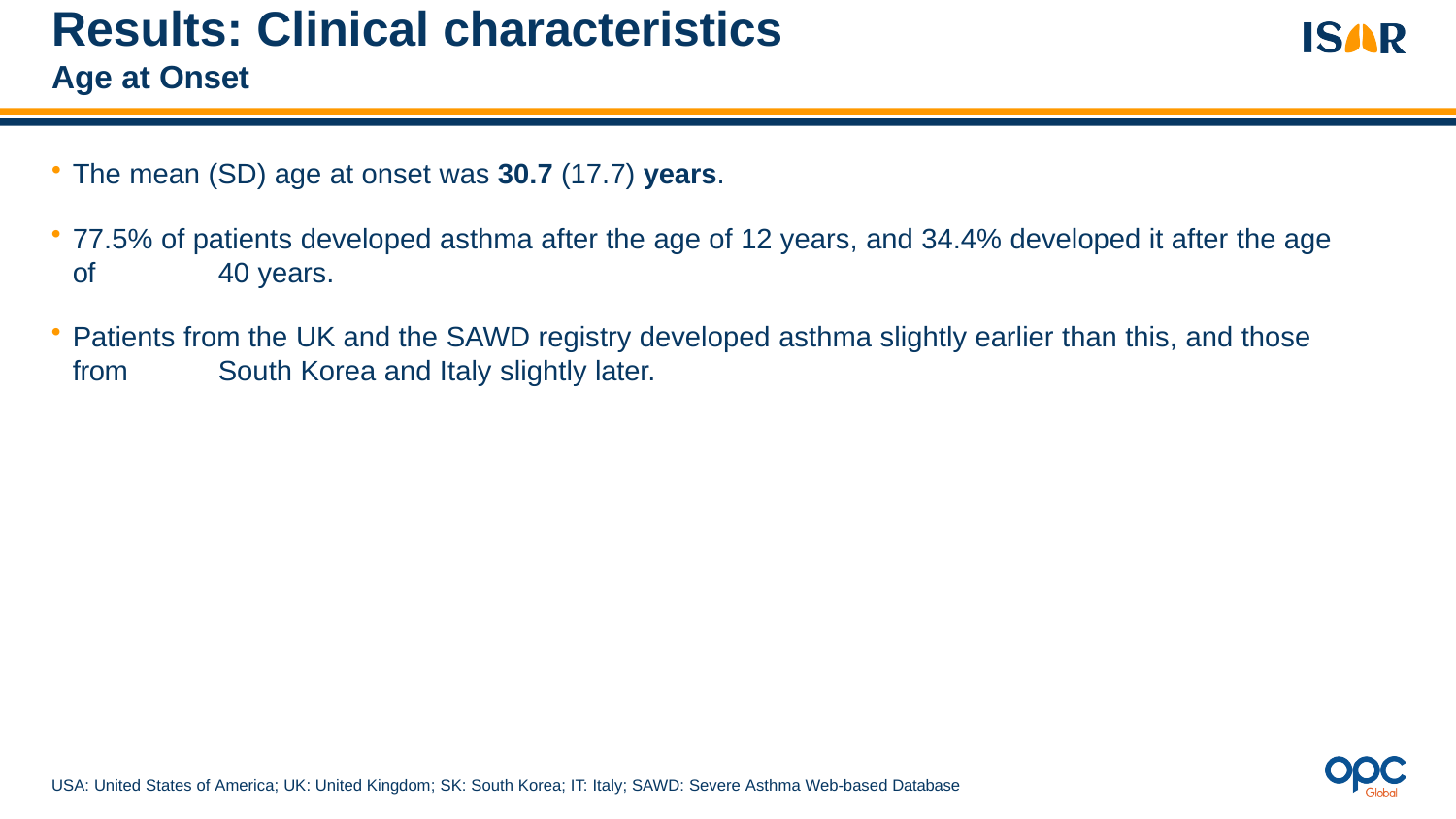

# Results: Clinical characteristics
Age at Onset
The mean (SD) age at onset was 30.7 (17.7) years.
77.5% of patients developed asthma after the age of 12 years, and 34.4% developed it after the age of 	40 years.
Patients from the UK and the SAWD registry developed asthma slightly earlier than this, and those from 	South Korea and Italy slightly later.
USA: United States of America; UK: United Kingdom; SK: South Korea; IT: Italy; SAWD: Severe Asthma Web-based Database